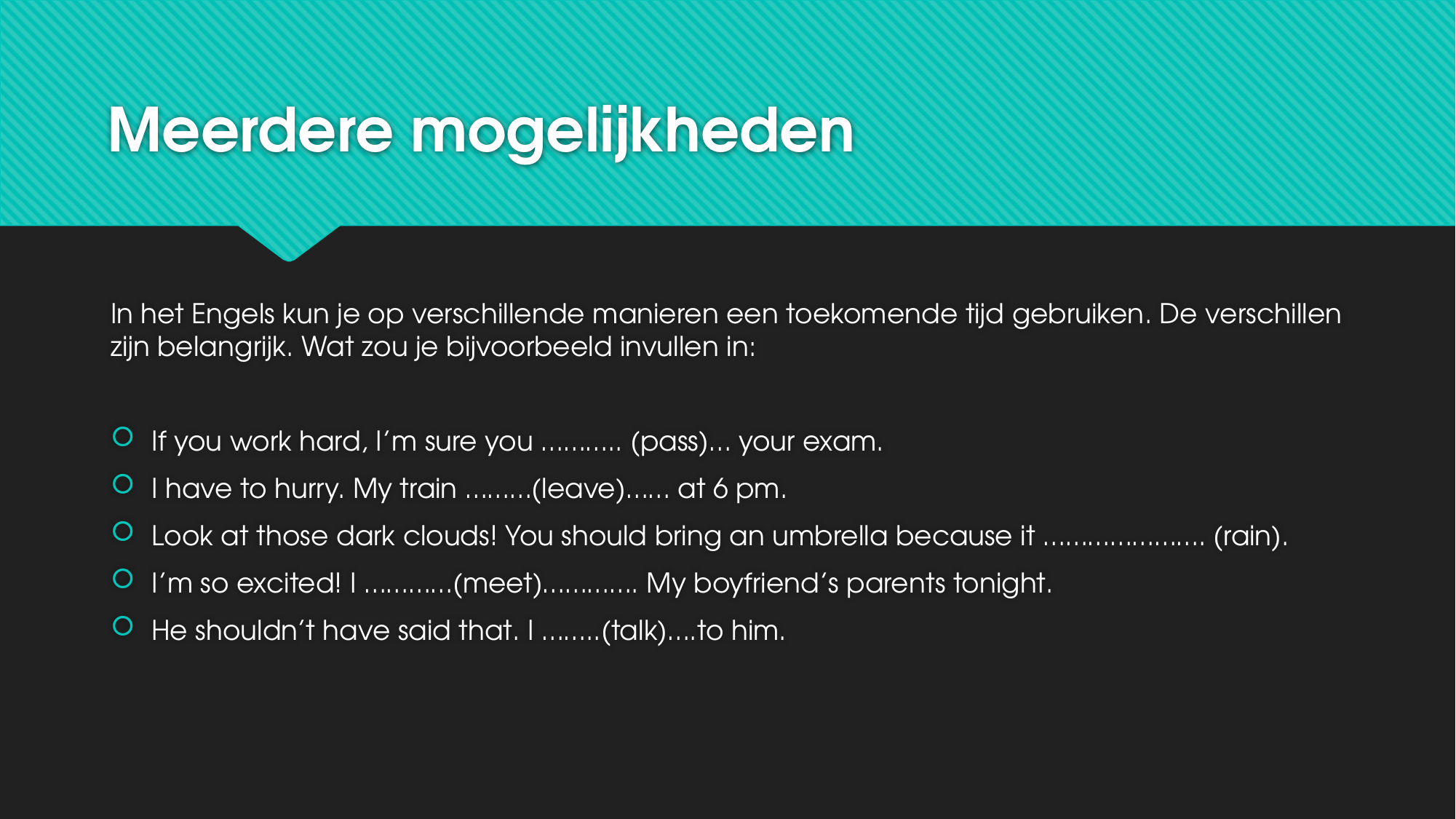

# Meerdere mogelijkheden
In het Engels kun je op verschillende manieren een toekomende tijd gebruiken. De verschillen zijn belangrijk. Wat zou je bijvoorbeeld invullen in:

If you work hard, I’m sure you ……….. (pass)… your exam.
I have to hurry. My train ………(leave)…… at 6 pm.
Look at those dark clouds! You should bring an umbrella because it …………………. (rain).
I’m so excited! I …………(meet)…………. My boyfriend’s parents tonight.
He shouldn’t have said that. I ……..(talk)….to him.